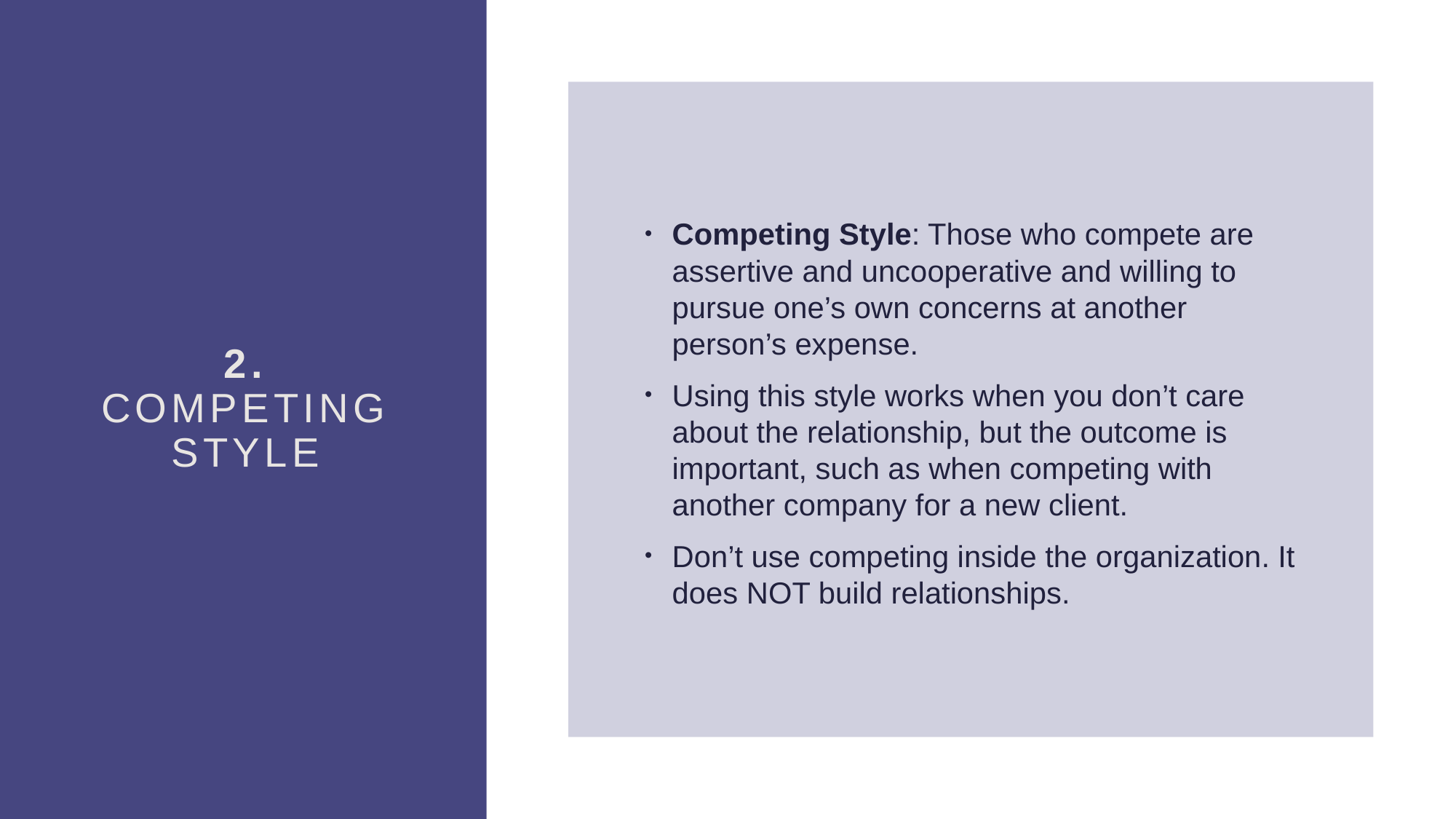

Competing Style: Those who compete are assertive and uncooperative and willing to pursue one’s own concerns at another person’s expense.
Using this style works when you don’t care about the relationship, but the outcome is important, such as when competing with another company for a new client.
Don’t use competing inside the organization. It does NOT build relationships.
# 2. Competing Style